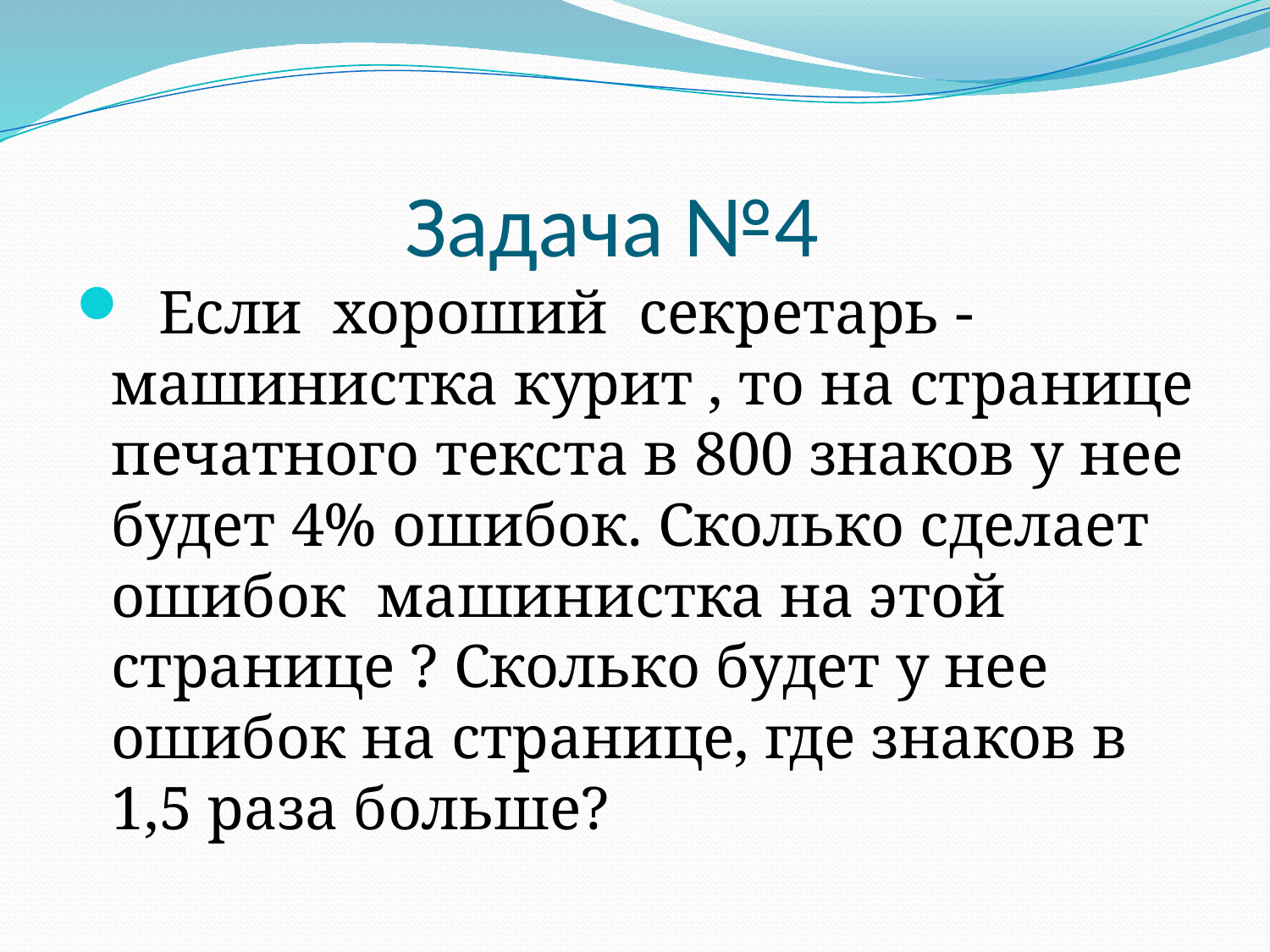

# Задача №4
  Если  хороший  секретарь - машинистка курит , то на странице печатного текста в 800 знаков у нее будет 4% ошибок. Сколько сделает ошибок  машинистка на этой странице ? Сколько будет у нее ошибок на странице, где знаков в 1,5 раза больше?